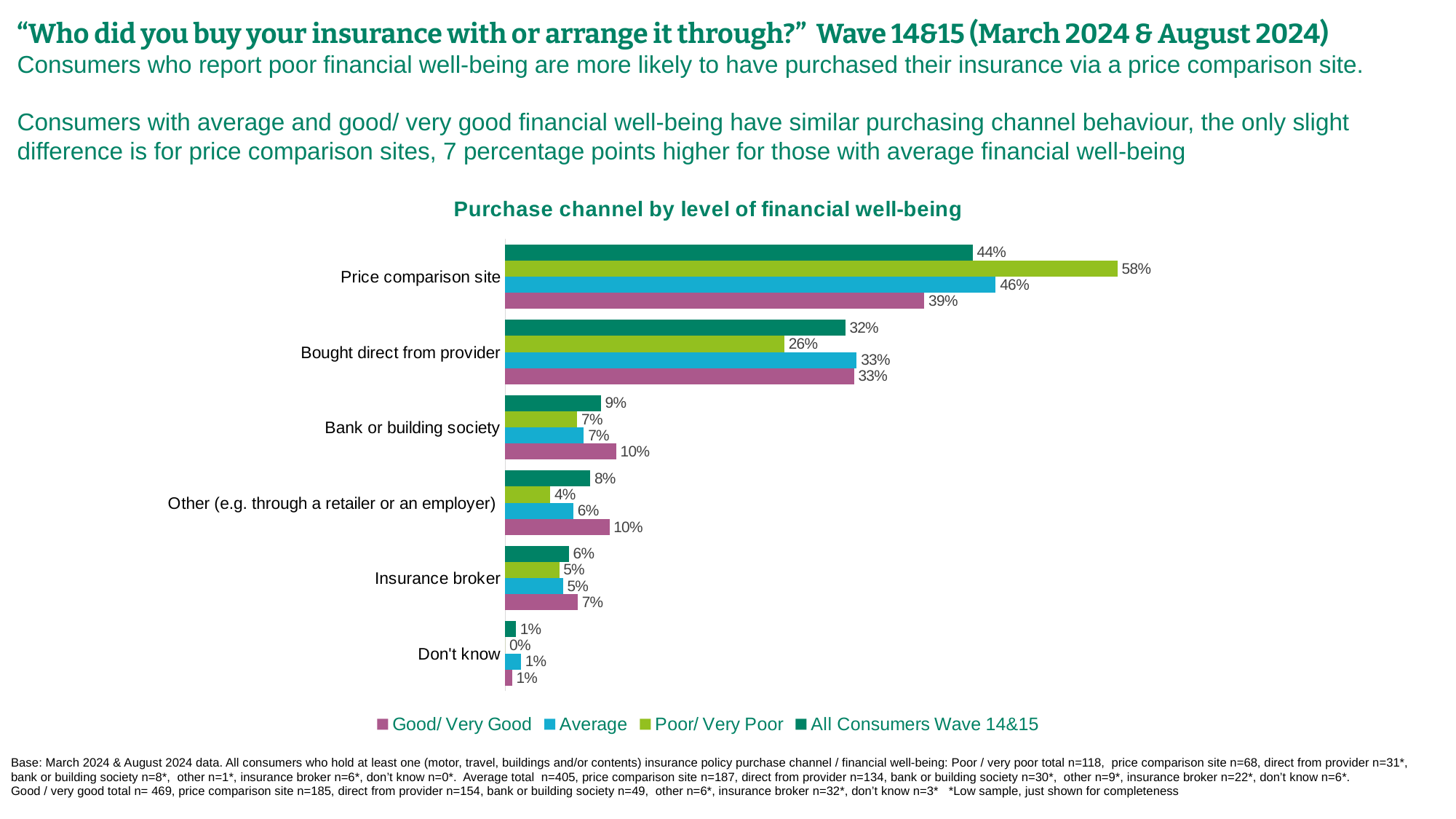

“Who did you buy your insurance with or arrange it through?”  Wave 14&15 (March 2024 & August 2024)
Consumers who report poor financial well-being are more likely to have purchased their insurance via a price comparison site.

Consumers with average and good/ very good financial well-being have similar purchasing channel behaviour, the only slight difference is for price comparison sites, 7 percentage points higher for those with average financial well-being

### Chart: Purchase channel by level of financial well-being

| Category | All Consumers Wave 14&15 | Poor/ Very Poor | Average | Good/ Very Good |
|---|---|---|---|---|
| Price comparison site | 0.44 | 0.57627118644 | 0.46172839506 | 0.39445628998 |
| Bought direct from provider | 0.32 | 0.26271186441 | 0.33086419753 | 0.32835820896 |
| Bank or building society | 0.09 | 0.06779661017 | 0.07407407408 | 0.10447761193999999 |
| Other (e.g. through a retailer or an employer)  | 0.08 | 0.04237288136 | 0.06419753087 | 0.09808102346 |
| Insurance broker | 0.06 | 0.05084745763 | 0.05432098766 | 0.06823027719 |
| Don't know | 0.01 | 0.0 | 0.01481481482 | 0.006396588490000001 |
Base: March 2024 & August 2024 data. All consumers who hold at least one (motor, travel, buildings and/or contents) insurance policy purchase channel / financial well-being: Poor / very poor total n=118,  price comparison site n=68, direct from provider n=31*, bank or building society n=8*,  other n=1*, insurance broker n=6*, don’t know n=0*.  Average total  n=405, price comparison site n=187, direct from provider n=134, bank or building society n=30*,  other n=9*, insurance broker n=22*, don’t know n=6*.
Good / very good total n= 469, price comparison site n=185, direct from provider n=154, bank or building society n=49,  other n=6*, insurance broker n=32*, don’t know n=3*   *Low sample, just shown for completeness